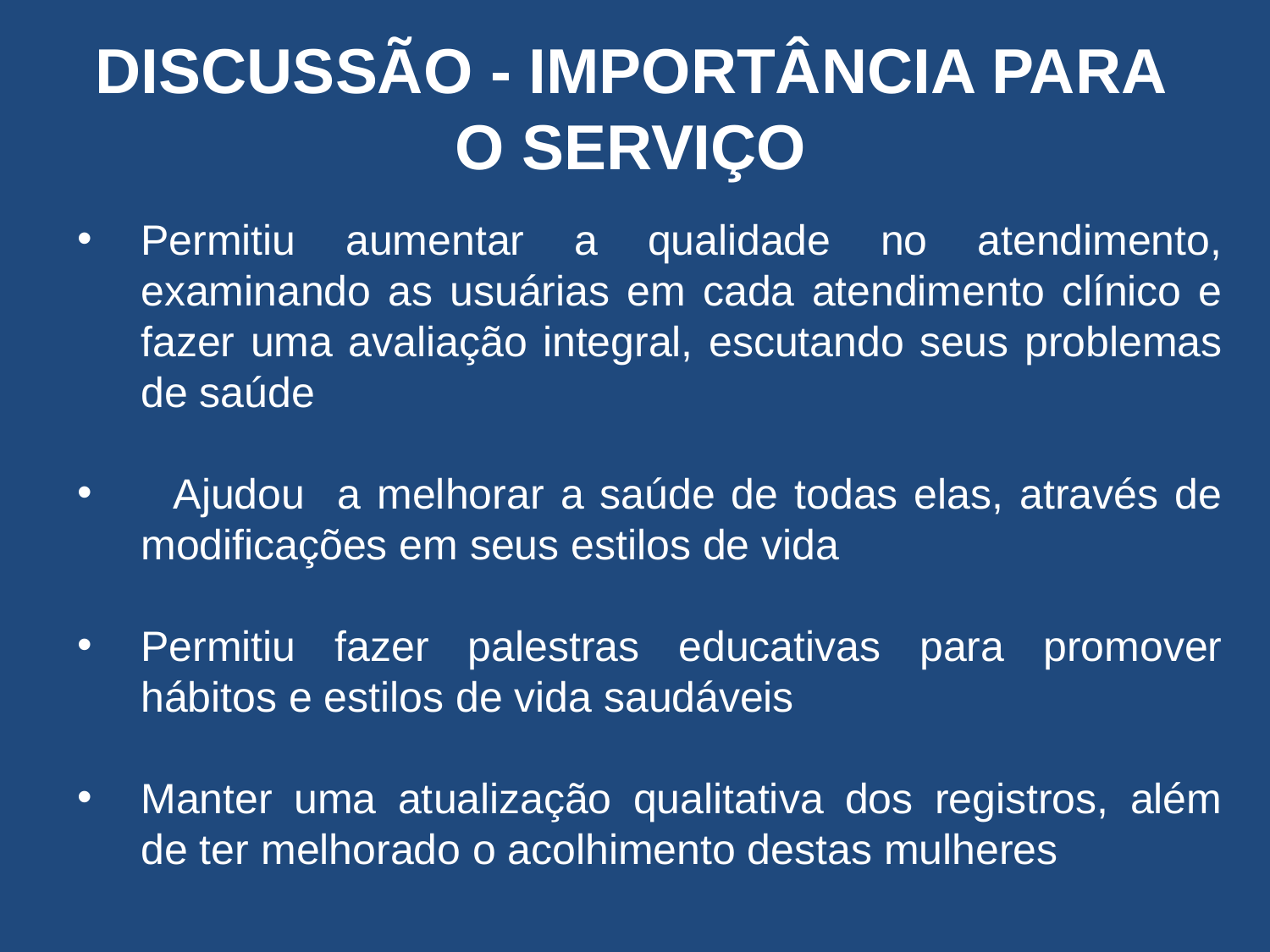

# DISCUSSÃO - IMPORTÂNCIA PARA O SERVIÇO

Permitiu aumentar a qualidade no atendimento, examinando as usuárias em cada atendimento clínico e fazer uma avaliação integral, escutando seus problemas de saúde

  Ajudou  a melhorar a saúde de todas elas, através de modificações em seus estilos de vida

Permitiu fazer palestras educativas para promover hábitos e estilos de vida saudáveis

Manter uma atualização qualitativa dos registros, além de ter melhorado o acolhimento destas mulheres